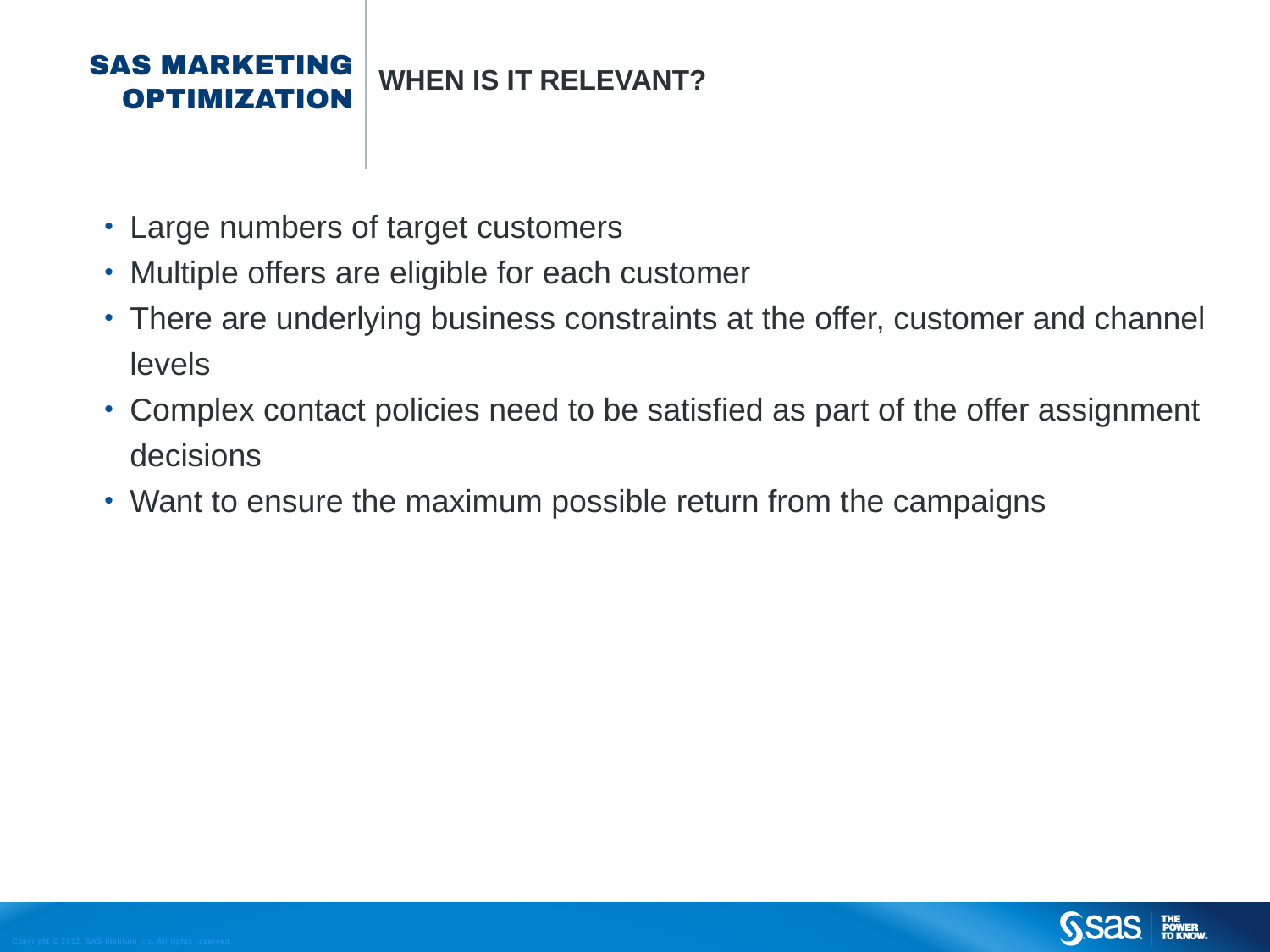

# SAS Marketing Optimization
When is it Relevant?
Large numbers of target customers
Multiple offers are eligible for each customer
There are underlying business constraints at the offer, customer and channel levels
Complex contact policies need to be satisfied as part of the offer assignment decisions
Want to ensure the maximum possible return from the campaigns